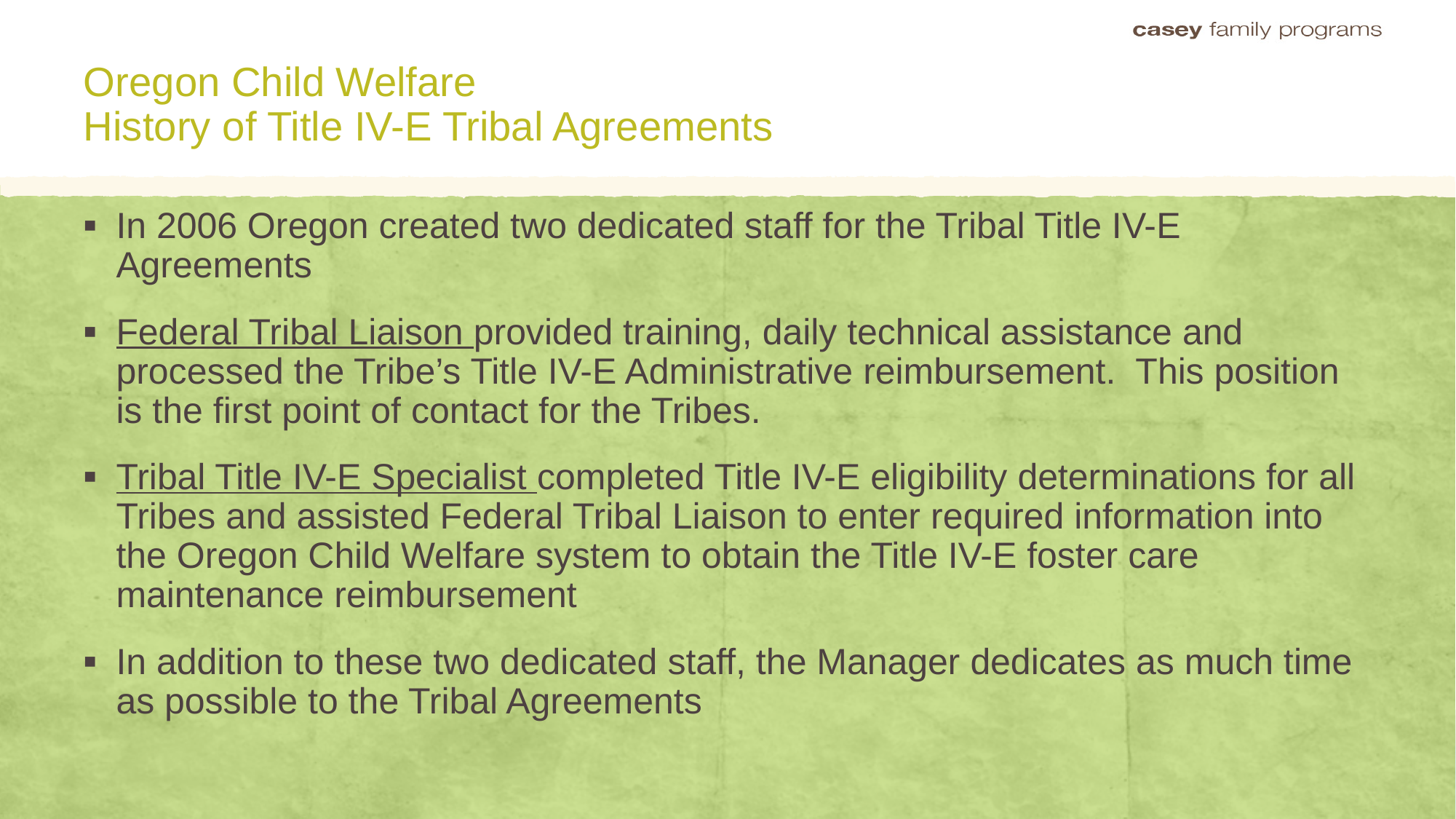

# Oregon Child Welfare History of Title IV-E Tribal Agreements
In 2006 Oregon created two dedicated staff for the Tribal Title IV-E Agreements
Federal Tribal Liaison provided training, daily technical assistance and processed the Tribe’s Title IV-E Administrative reimbursement.  This position is the first point of contact for the Tribes.
Tribal Title IV-E Specialist completed Title IV-E eligibility determinations for all Tribes and assisted Federal Tribal Liaison to enter required information into the Oregon Child Welfare system to obtain the Title IV-E foster care maintenance reimbursement
In addition to these two dedicated staff, the Manager dedicates as much time as possible to the Tribal Agreements